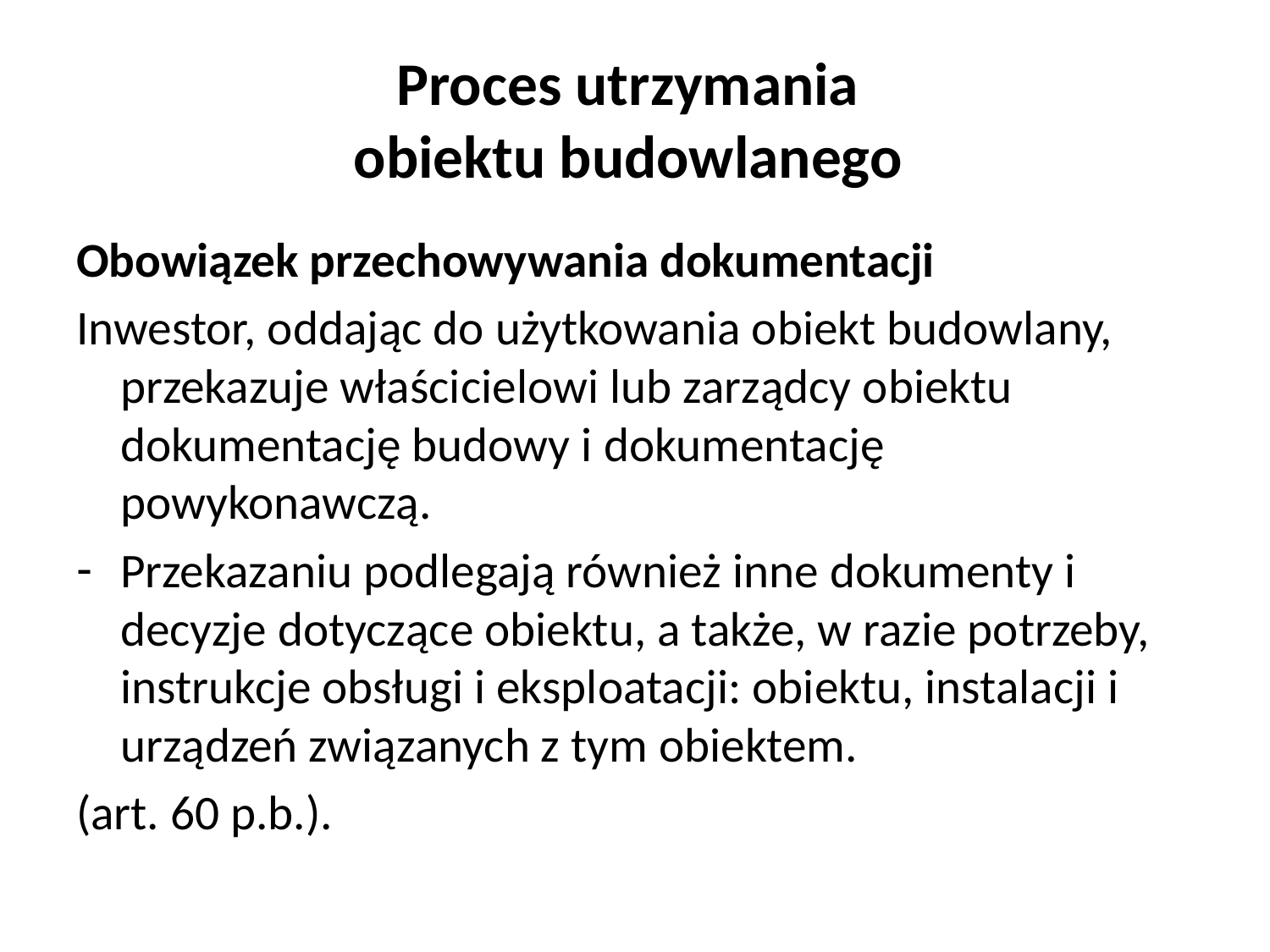

# Proces utrzymania obiektu budowlanego
Obowiązek przechowywania dokumentacji
Inwestor, oddając do użytkowania obiekt budowlany, przekazuje właścicielowi lub zarządcy obiektu dokumentację budowy i dokumentację powykonawczą.
Przekazaniu podlegają również inne dokumenty i decyzje dotyczące obiektu, a także, w razie potrzeby, instrukcje obsługi i eksploatacji: obiektu, instalacji i urządzeń związanych z tym obiektem.
(art. 60 p.b.).